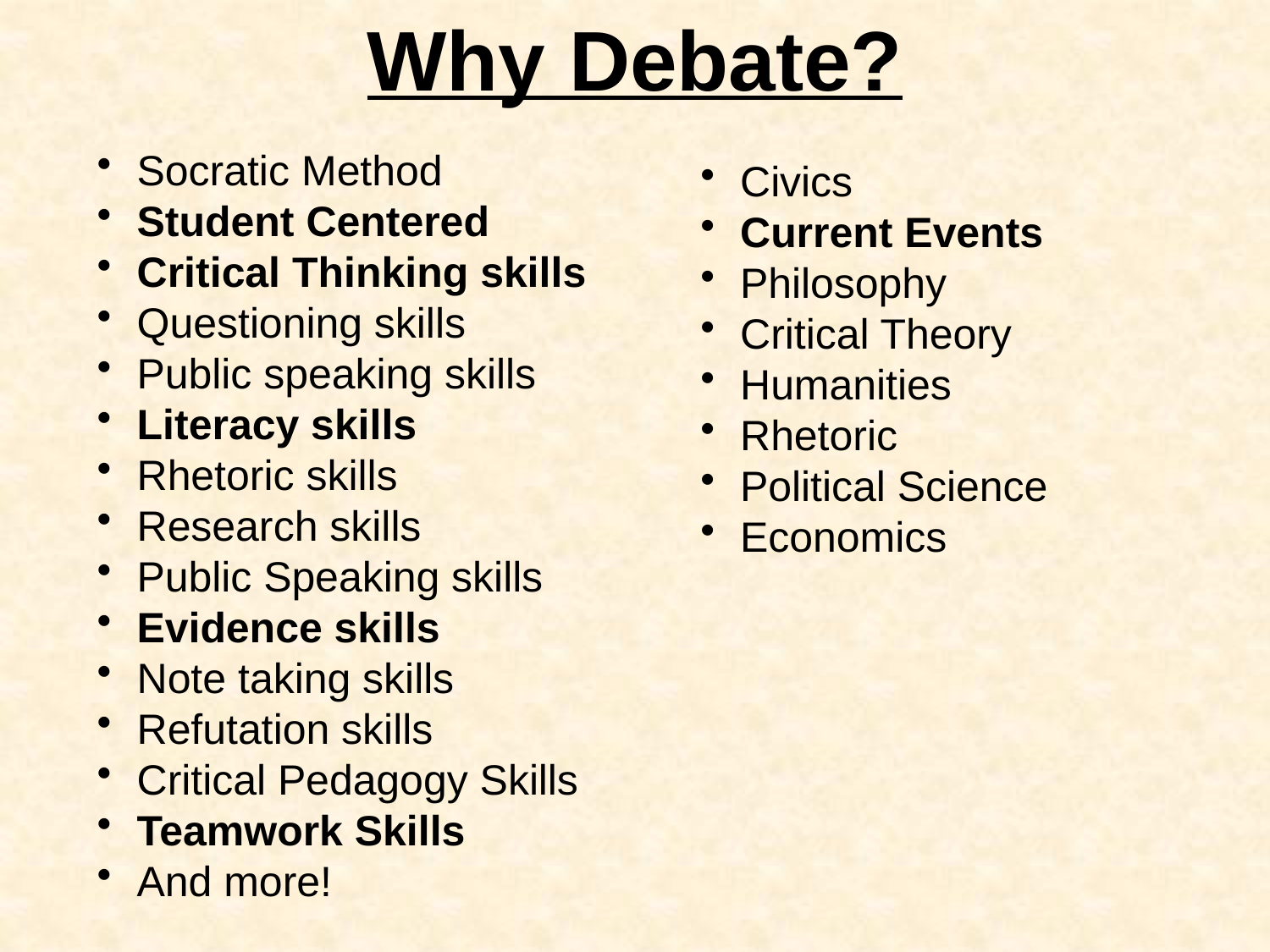

Why Debate?
Socratic Method
Student Centered
Critical Thinking skills
Questioning skills
Public speaking skills
Literacy skills
Rhetoric skills
Research skills
Public Speaking skills
Evidence skills
Note taking skills
Refutation skills
Critical Pedagogy Skills
Teamwork Skills
And more!
Civics
Current Events
Philosophy
Critical Theory
Humanities
Rhetoric
Political Science
Economics